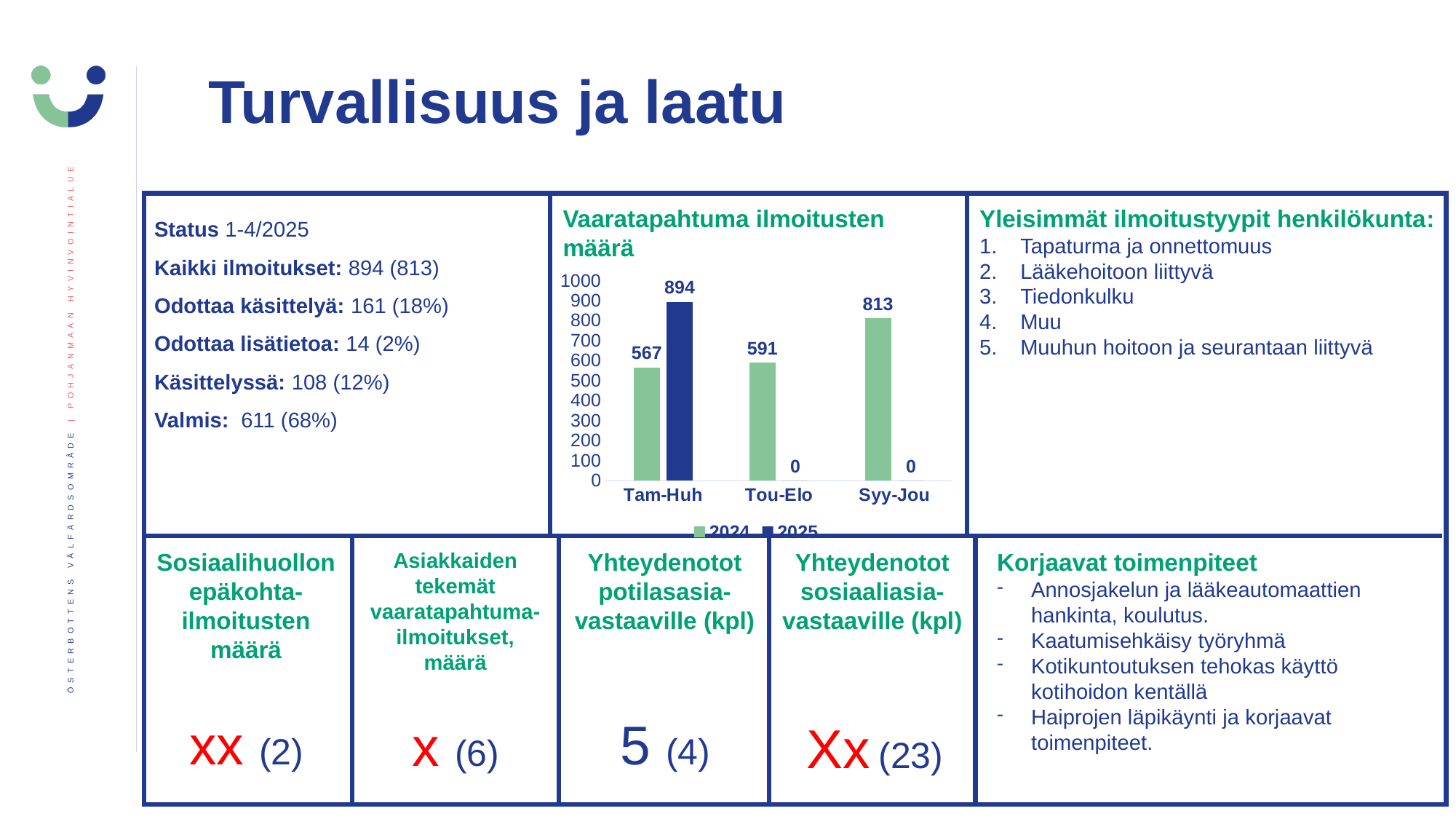

Turvallisuus ja laatu
Status 1-4/2025
Kaikki ilmoitukset: 894 (813)
Odottaa käsittelyä: 161 (18%)
Odottaa lisätietoa: 14 (2%)
Käsittelyssä: 108 (12%)
Valmis:  611 (68%)

Vaaratapahtuma ilmoitusten määrä
Yleisimmät ilmoitustyypit henkilökunta:
Tapaturma ja onnettomuus
Lääkehoitoon liittyvä
Tiedonkulku
Muu
Muuhun hoitoon ja seurantaan liittyvä

### Chart

| Category | 2024 | 2025 |
|---|---|---|
| Tam-Huh | 567.0 | 894.0 |
| Tou-Elo | 591.0 | 0.0 |
| Syy-Jou | 813.0 | 0.0 |
Sosiaalihuollon epäkohta-ilmoitusten määrä
Asiakkaiden tekemät vaaratapahtuma-ilmoitukset, määrä
Yhteydenotot potilasasia-vastaaville (kpl)
Yhteydenotot sosiaaliasia-vastaaville (kpl)
Korjaavat toimenpiteet
Annosjakelun ja lääkeautomaattien hankinta, koulutus.
Kaatumisehkäisy työryhmä
Kotikuntoutuksen tehokas käyttö kotihoidon kentällä
Haiprojen läpikäynti ja korjaavat toimenpiteet.
xx (2)
5 (4)
x (6)
Xx (23)